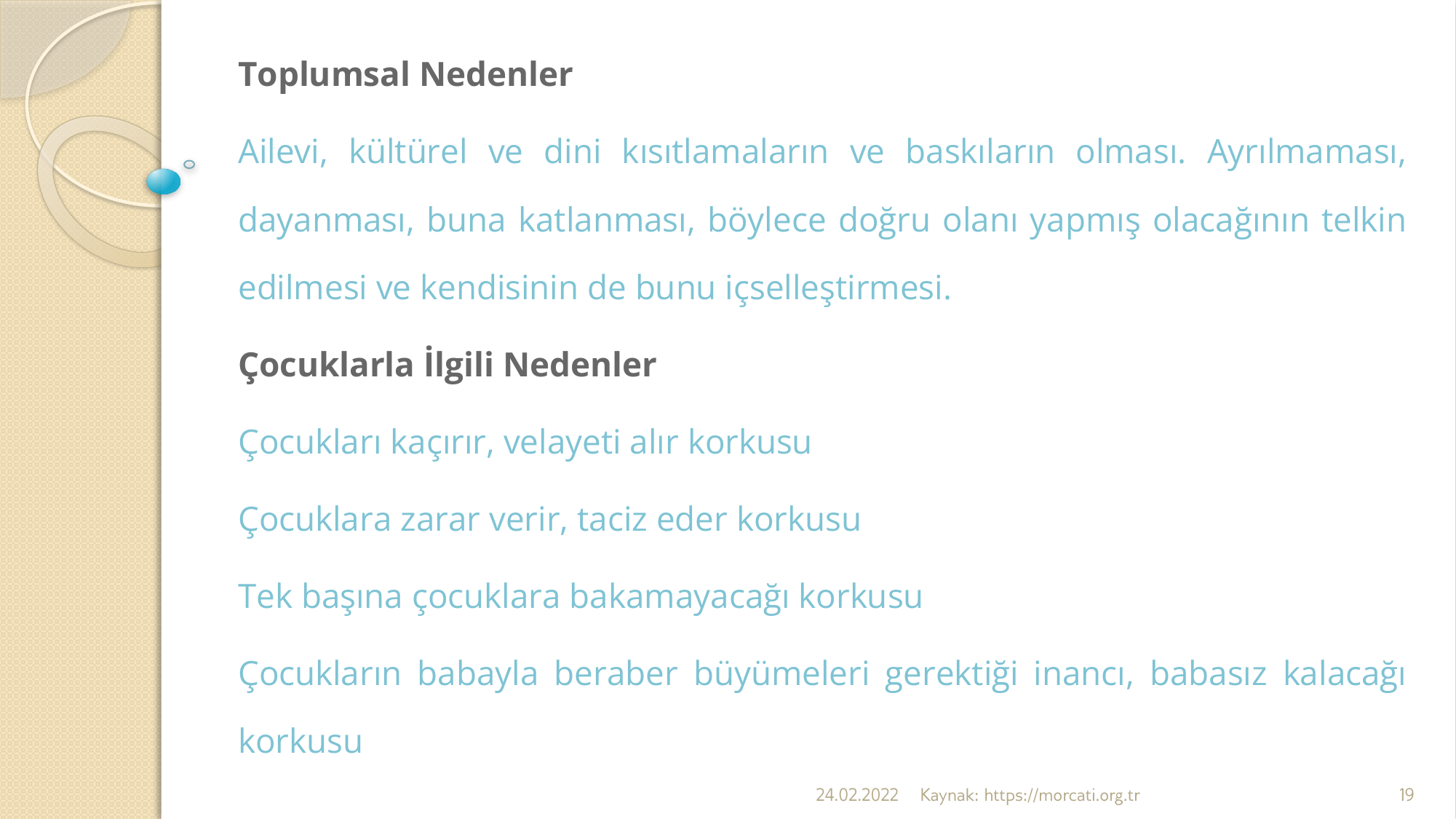

Toplumsal Nedenler
Ailevi, kültürel ve dini kısıtlamaların ve baskıların olması. Ayrılmaması, dayanması, buna katlanması, böylece doğru olanı yapmış olacağının telkin edilmesi ve kendisinin de bunu içselleştirmesi.
Çocuklarla İlgili Nedenler
Çocukları kaçırır, velayeti alır korkusu
Çocuklara zarar verir, taciz eder korkusu
Tek başına çocuklara bakamayacağı korkusu
Çocukların babayla beraber büyümeleri gerektiği inancı, babasız kalacağı korkusu

24.02.2022
Kaynak: https://morcati.org.tr
19